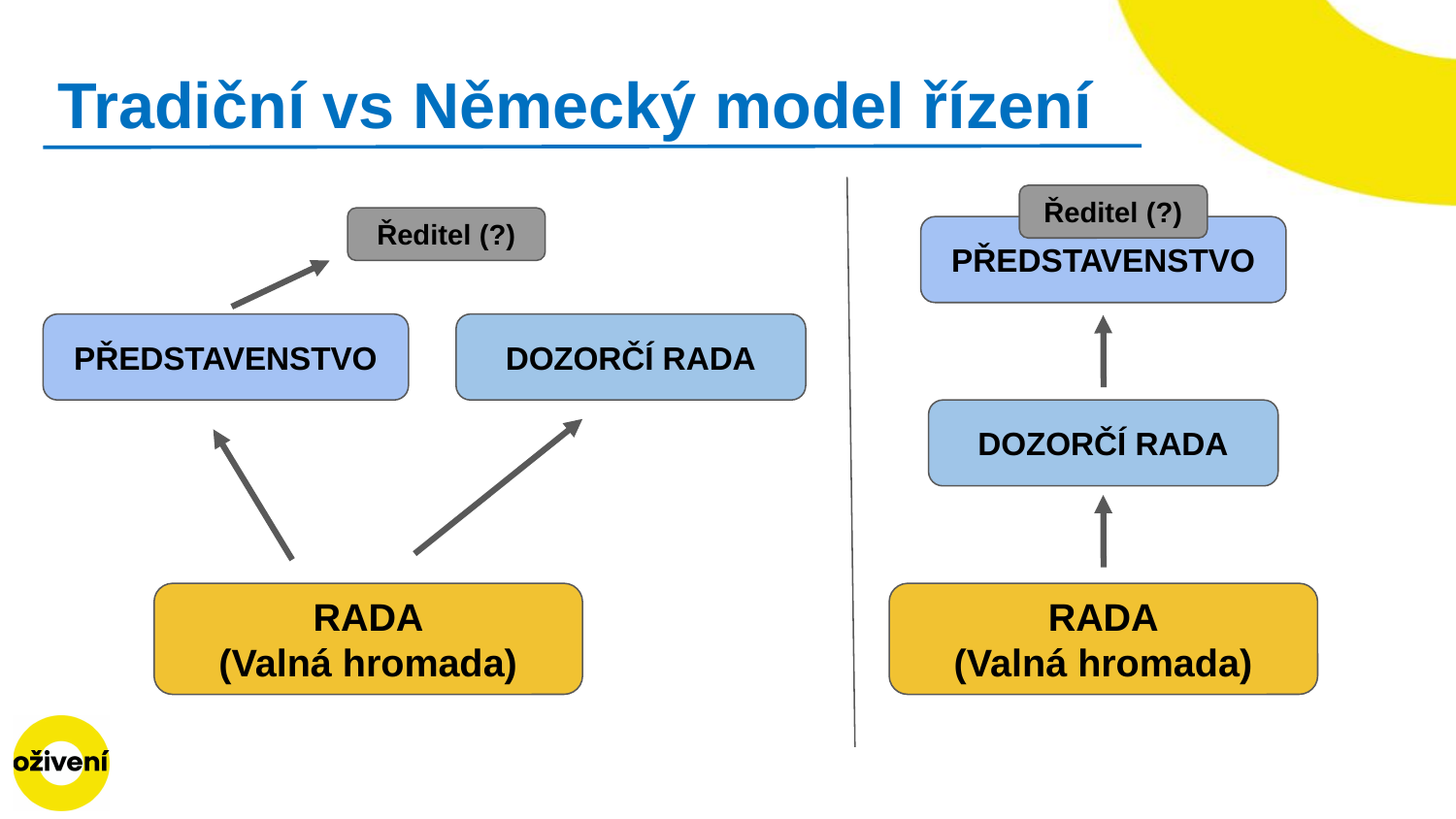

# Tradiční vs Německý model řízení
Ředitel (?)
Ředitel (?)
PŘEDSTAVENSTVO
PŘEDSTAVENSTVO
DOZORČÍ RADA
DOZORČÍ RADA
RADA
(Valná hromada)
RADA
(Valná hromada)